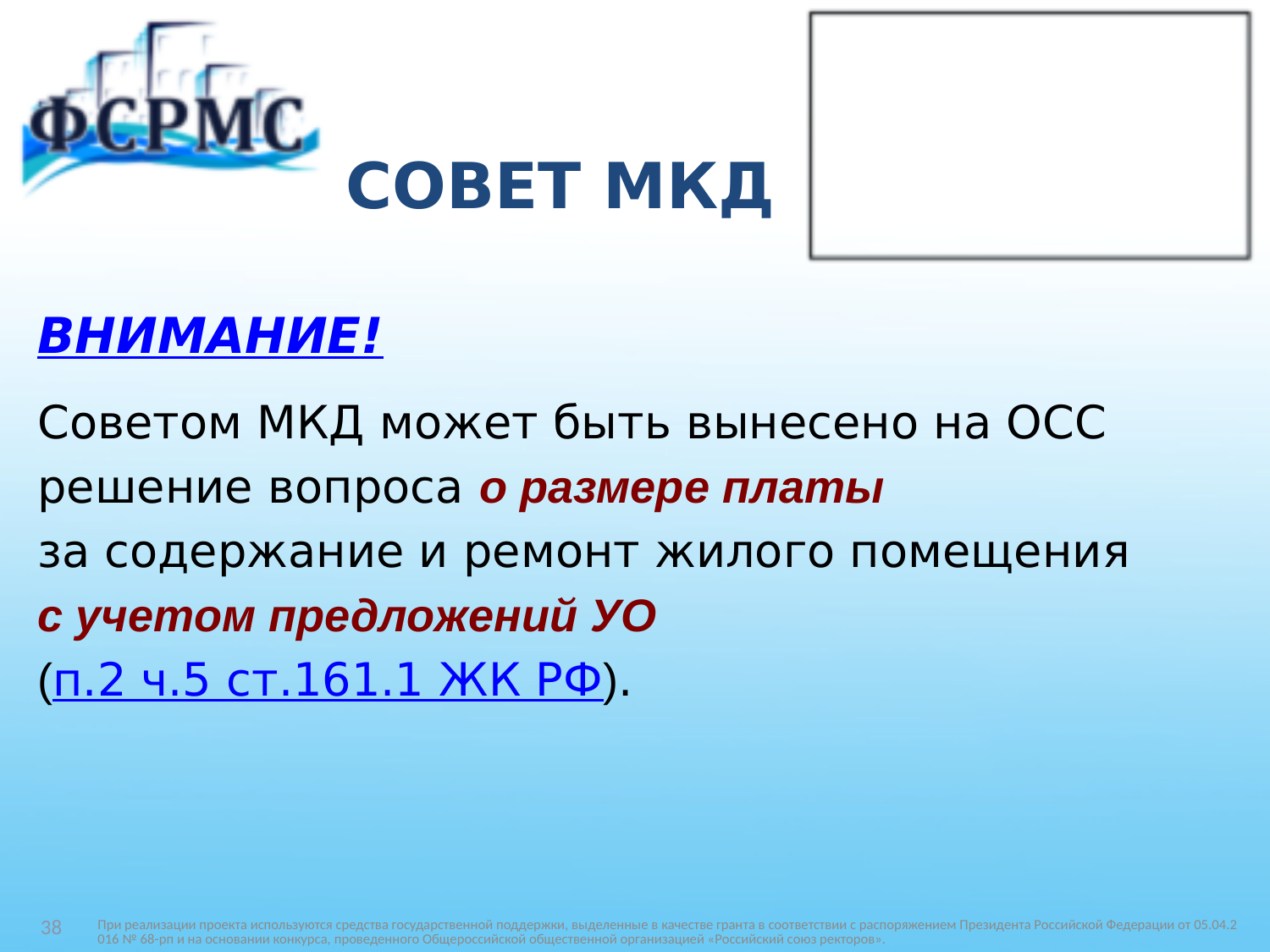

# СОВЕТ МКД
ВНИМАНИЕ!
Советом МКД может быть вынесено на ОСС
решение вопроса о размере платы
за содержание и ремонт жилого помещения
с учетом предложений УО
(п.2 ч.5 ст.161.1 ЖК РФ).
При реализации проекта используются средства государственной поддержки, выделенные в качестве гранта в соответствии c распоряжением Президента Российской Федерации от 05.04.2016 № 68-рп и на основании конкурса, проведенного Общероссийской общественной организацией «Российский союз ректоров».
38